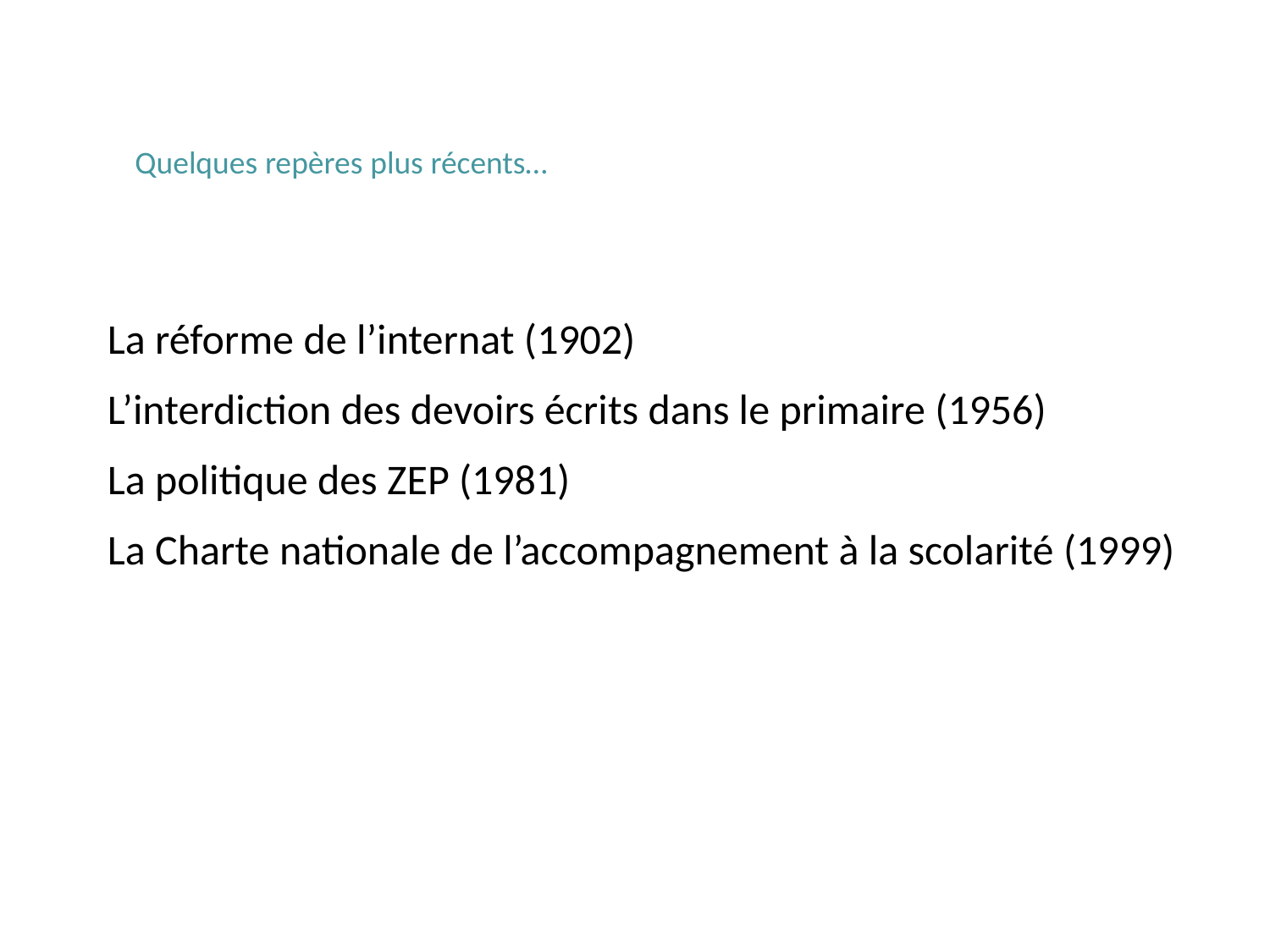

Quelques repères plus récents…
La réforme de l’internat (1902)
L’interdiction des devoirs écrits dans le primaire (1956)
La politique des ZEP (1981)
La Charte nationale de l’accompagnement à la scolarité (1999)